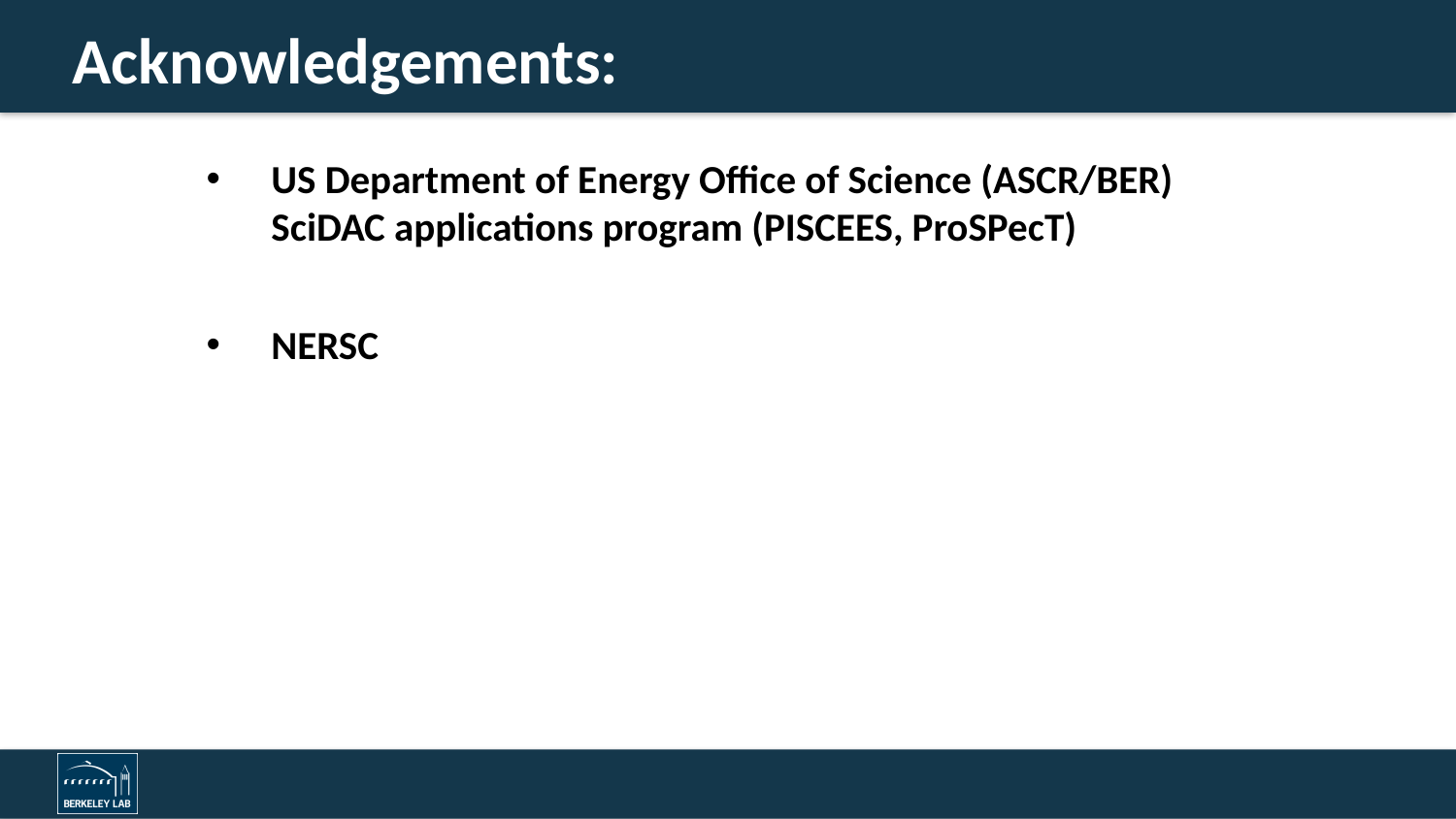

# Acknowledgements:
US Department of Energy Office of Science (ASCR/BER) SciDAC applications program (PISCEES, ProSPecT)

NERSC